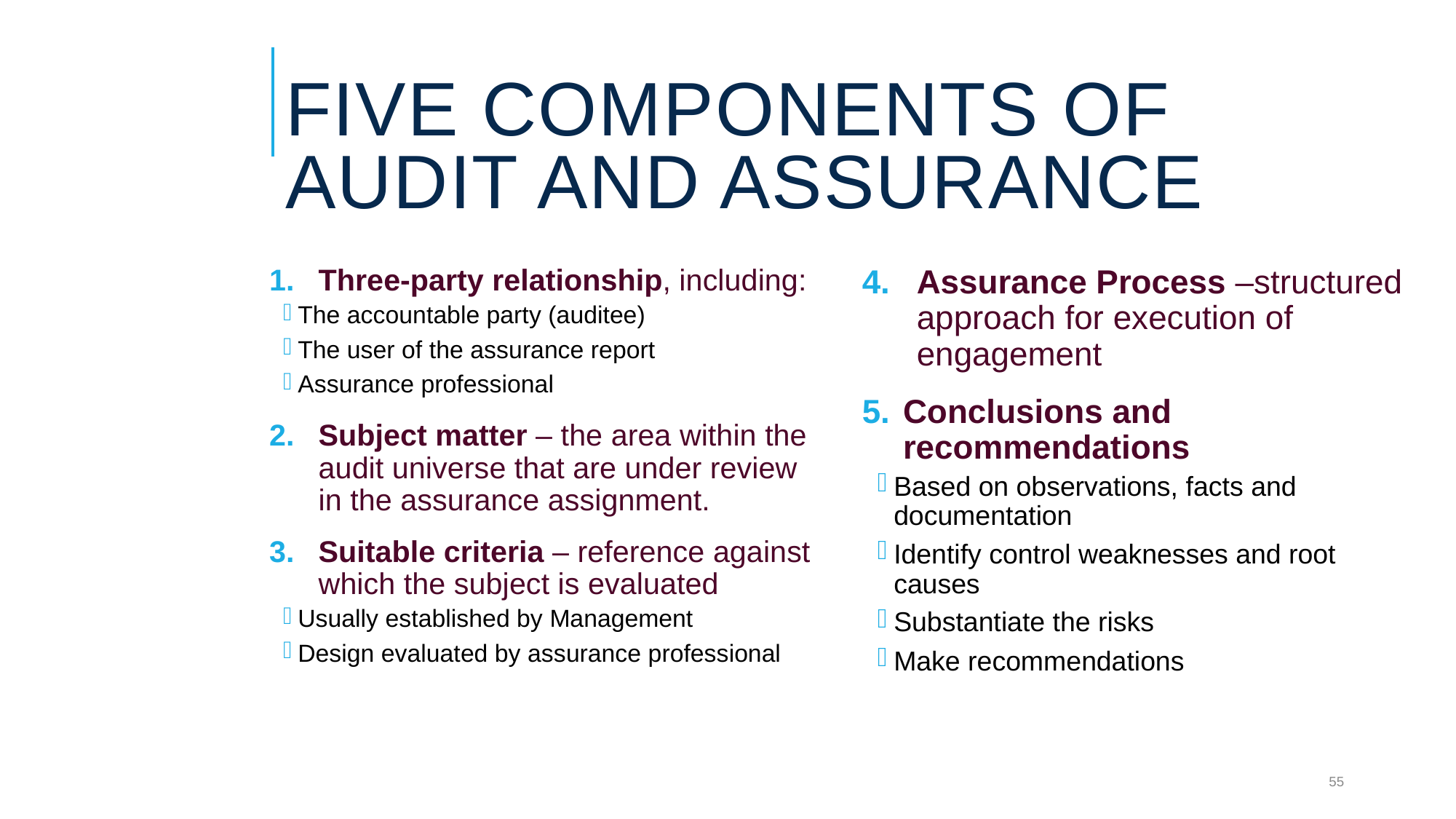

# Five Components of Audit and Assurance
Three-party relationship, including:
The accountable party (auditee)
The user of the assurance report
Assurance professional
Subject matter – the area within the audit universe that are under review in the assurance assignment.
Suitable criteria – reference against which the subject is evaluated
Usually established by Management
Design evaluated by assurance professional

Assurance Process –structured approach for execution of engagement
Conclusions and recommendations
Based on observations, facts and documentation
Identify control weaknesses and root causes
Substantiate the risks
Make recommendations

55